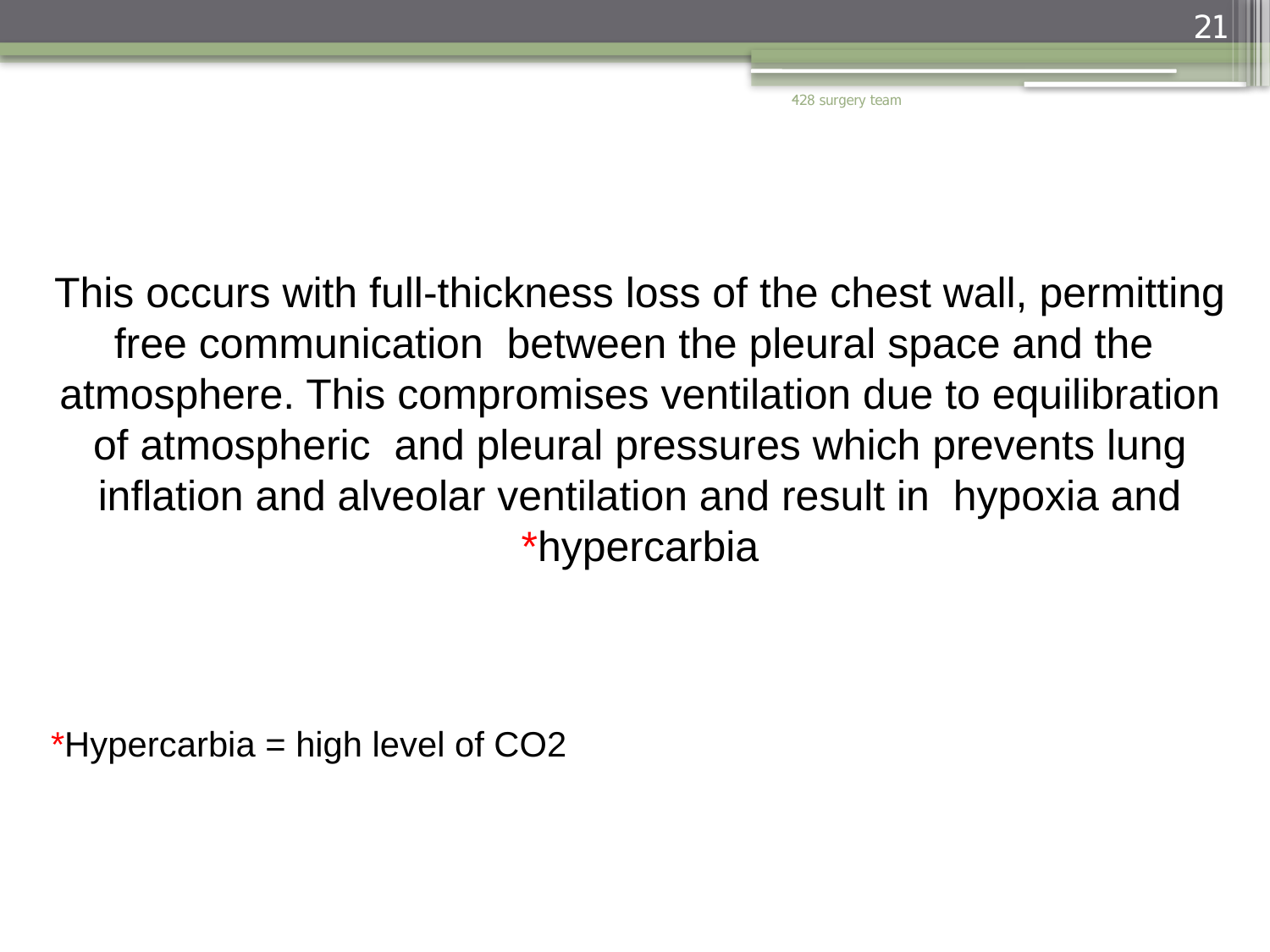

21
428 surgery team
This occurs with full-thickness loss of the chest wall, permitting free communication  between the pleural space and the  atmosphere. This compromises ventilation due to equilibration of atmospheric  and pleural pressures which prevents lung inflation and alveolar ventilation and result in  hypoxia and *hypercarbia

*Hypercarbia = high level of CO2